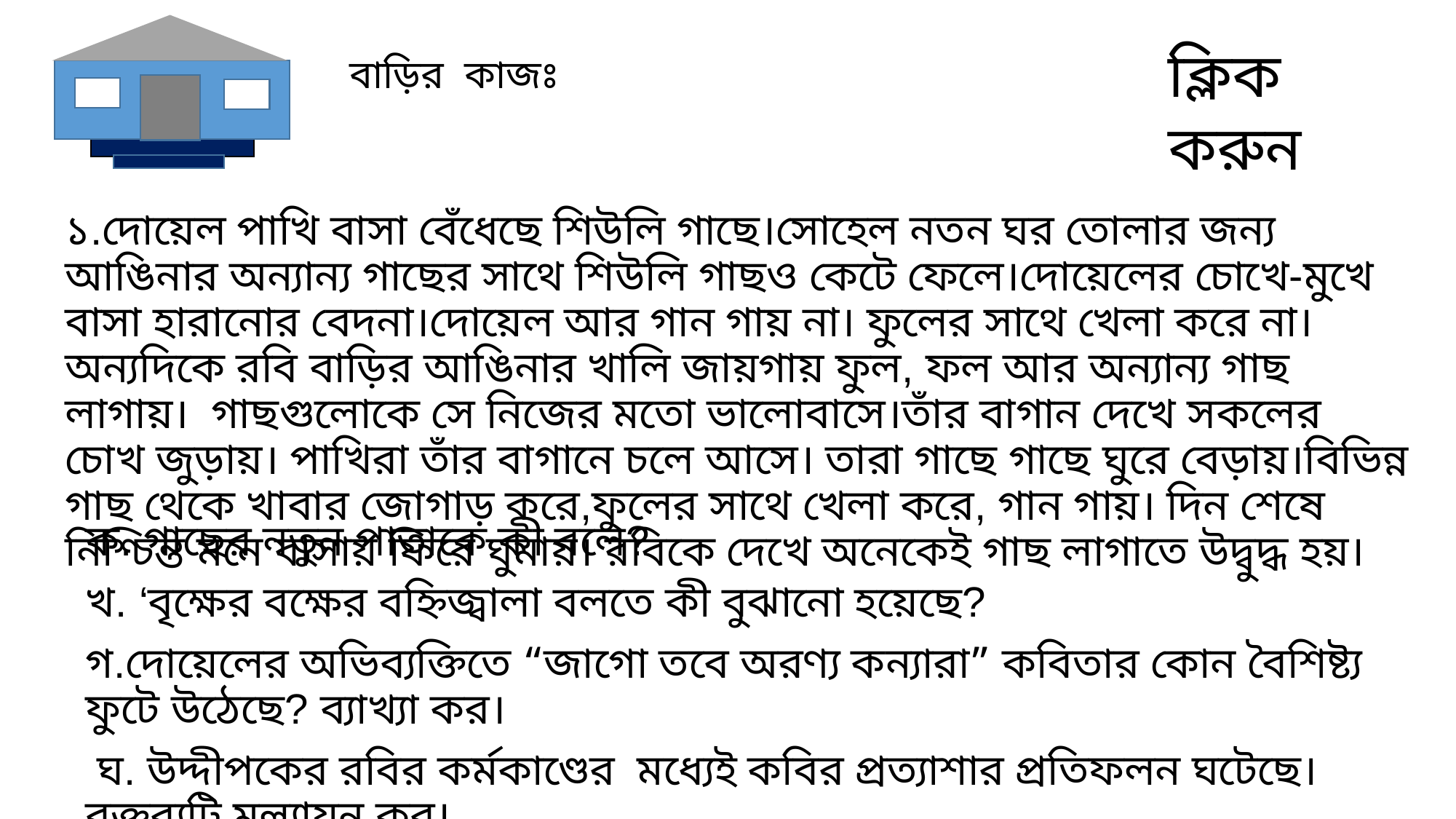

# বাড়ির  কাজঃ
ক্লিক করুন
১.দোয়েল পাখি বাসা বেঁধেছে শিউলি গাছে।সোহেল নতন ঘর তোলার জন্য আঙিনার অন্যান্য গাছের সাথে শিউলি গাছও কেটে ফেলে।দোয়েলের চোখে-মুখে বাসা হারানোর বেদনা।দোয়েল আর গান গায় না। ফুলের সাথে খেলা করে না।অন্যদিকে রবি বাড়ির আঙিনার খালি জায়গায় ফুল, ফল আর অন্যান্য গাছ লাগায়।  গাছগুলোকে সে নিজের মতো ভালোবাসে।তাঁর বাগান দেখে সকলের চোখ জুড়ায়। পাখিরা তাঁর বাগানে চলে আসে। তারা গাছে গাছে ঘুরে বেড়ায়।বিভিন্ন গাছ থেকে খাবার জোগাড় করে,ফুলের সাথে খেলা করে, গান গায়। দিন শেষে নিশ্চিন্ত মনে বাসায় ফিরে ঘুমায়। রবিকে দেখে অনেকেই গাছ লাগাতে উদ্বুদ্ধ হয়।
ক. গাছের নতুন পাতাকে কী বলে?
খ. ‘বৃক্ষের বক্ষের বহ্নিজ্বালা বলতে কী বুঝানো হয়েছে?
গ.দোয়েলের অভিব্যক্তিতে “জাগো তবে অরণ্য কন্যারা” কবিতার কোন বৈশিষ্ট্য ফুটে উঠেছে? ব্যাখ্যা কর।
 ঘ. উদ্দীপকের রবির কর্মকাণ্ডের  মধ্যেই কবির প্রত্যাশার প্রতিফলন ঘটেছে। বক্তব্যটি মূল্যায়ন কর।